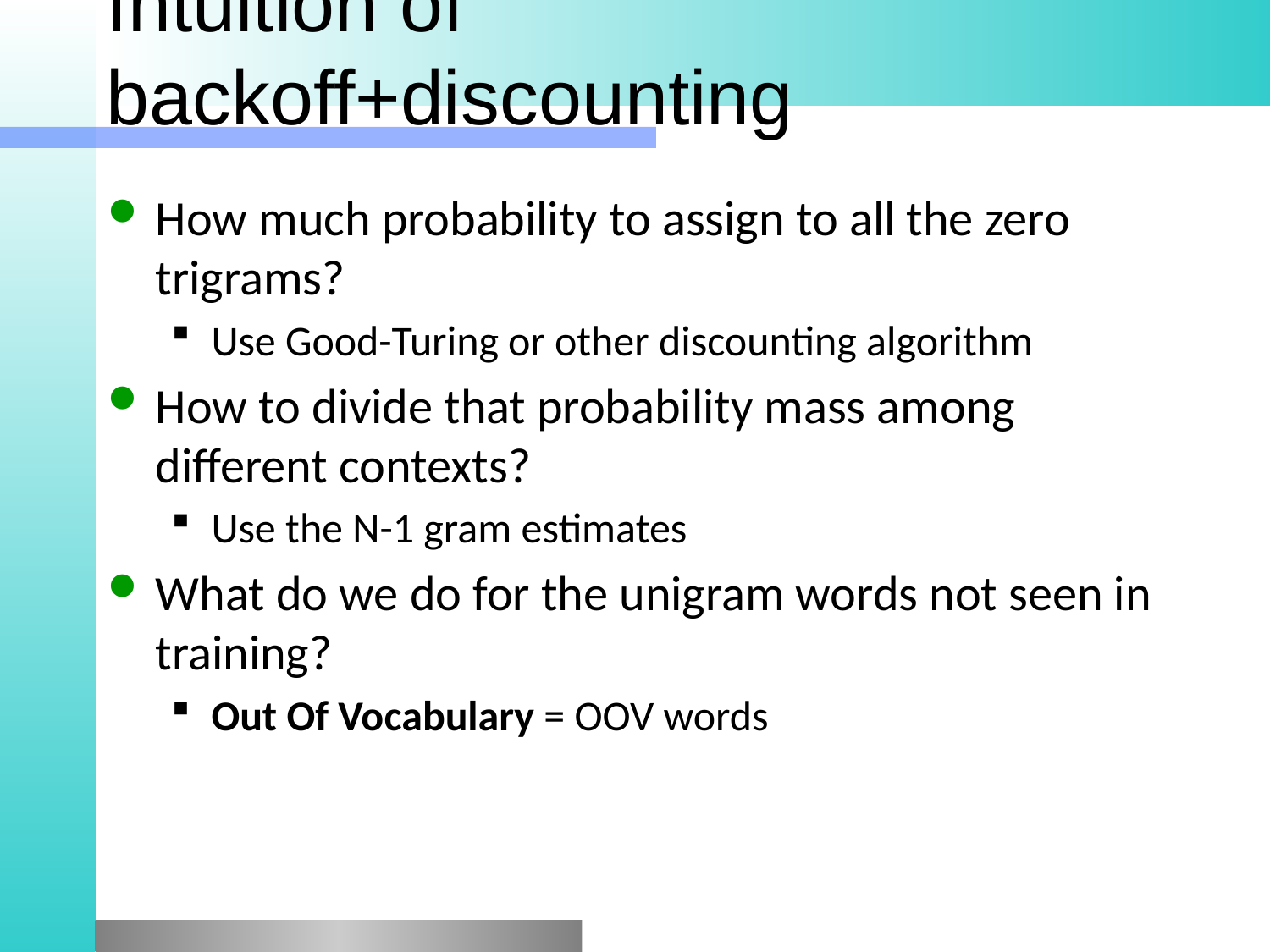

# Intuition of backoff+discounting
How much probability to assign to all the zero trigrams?
Use Good-Turing or other discounting algorithm
How to divide that probability mass among different contexts?
Use the N-1 gram estimates
What do we do for the unigram words not seen in training?
Out Of Vocabulary = OOV words